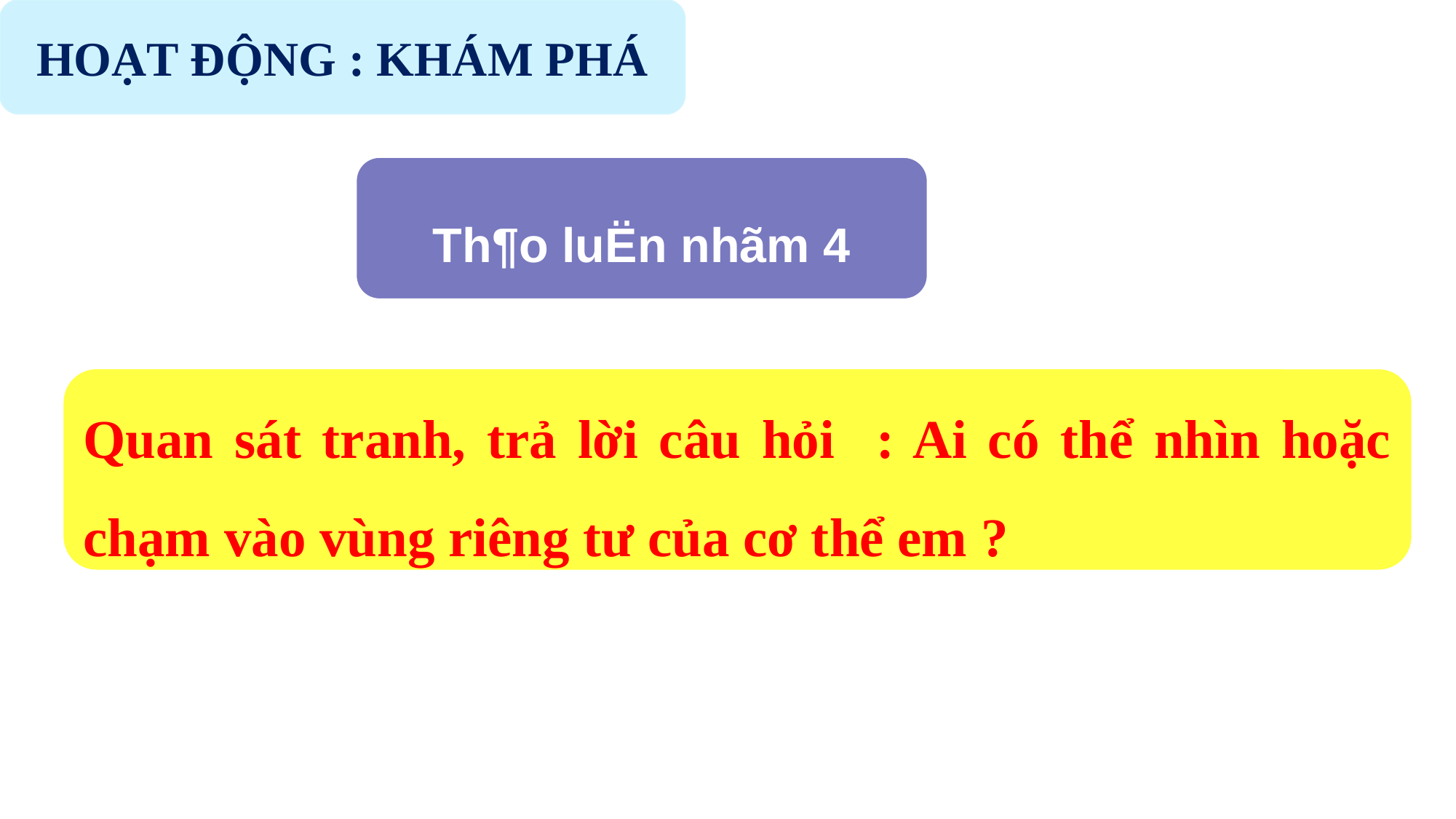

HOẠT ĐỘNG : KHÁM PHÁ
Th¶o luËn nhãm 4
Quan sát tranh, trả lời câu hỏi  : Ai có thể nhìn hoặc chạm vào vùng riêng tư của cơ thể em ?